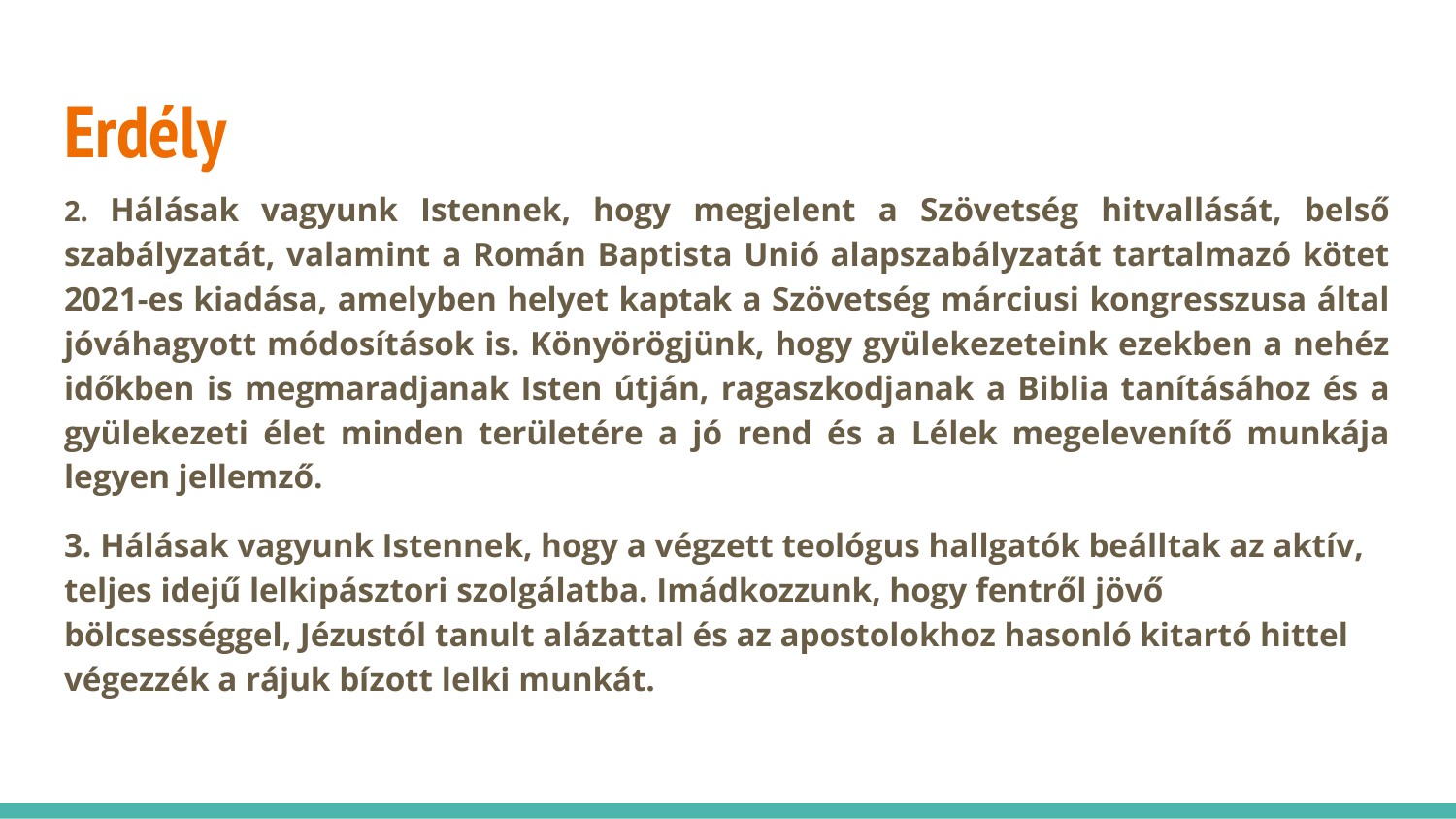

# Erdély
2. Hálásak vagyunk Istennek, hogy megjelent a Szövetség hitvallását, belső szabályzatát, valamint a Román Baptista Unió alapszabályzatát tartalmazó kötet 2021-es kiadása, amelyben helyet kaptak a Szövetség márciusi kongresszusa által jóváhagyott módosítások is. Könyörögjünk, hogy gyülekezeteink ezekben a nehéz időkben is megmaradjanak Isten útján, ragaszkodjanak a Biblia tanításához és a gyülekezeti élet minden területére a jó rend és a Lélek megelevenítő munkája legyen jellemző.
3. Hálásak vagyunk Istennek, hogy a végzett teológus hallgatók beálltak az aktív, teljes idejű lelkipásztori szolgálatba. Imádkozzunk, hogy fentről jövő bölcsességgel, Jézustól tanult alázattal és az apostolokhoz hasonló kitartó hittel végezzék a rájuk bízott lelki munkát.